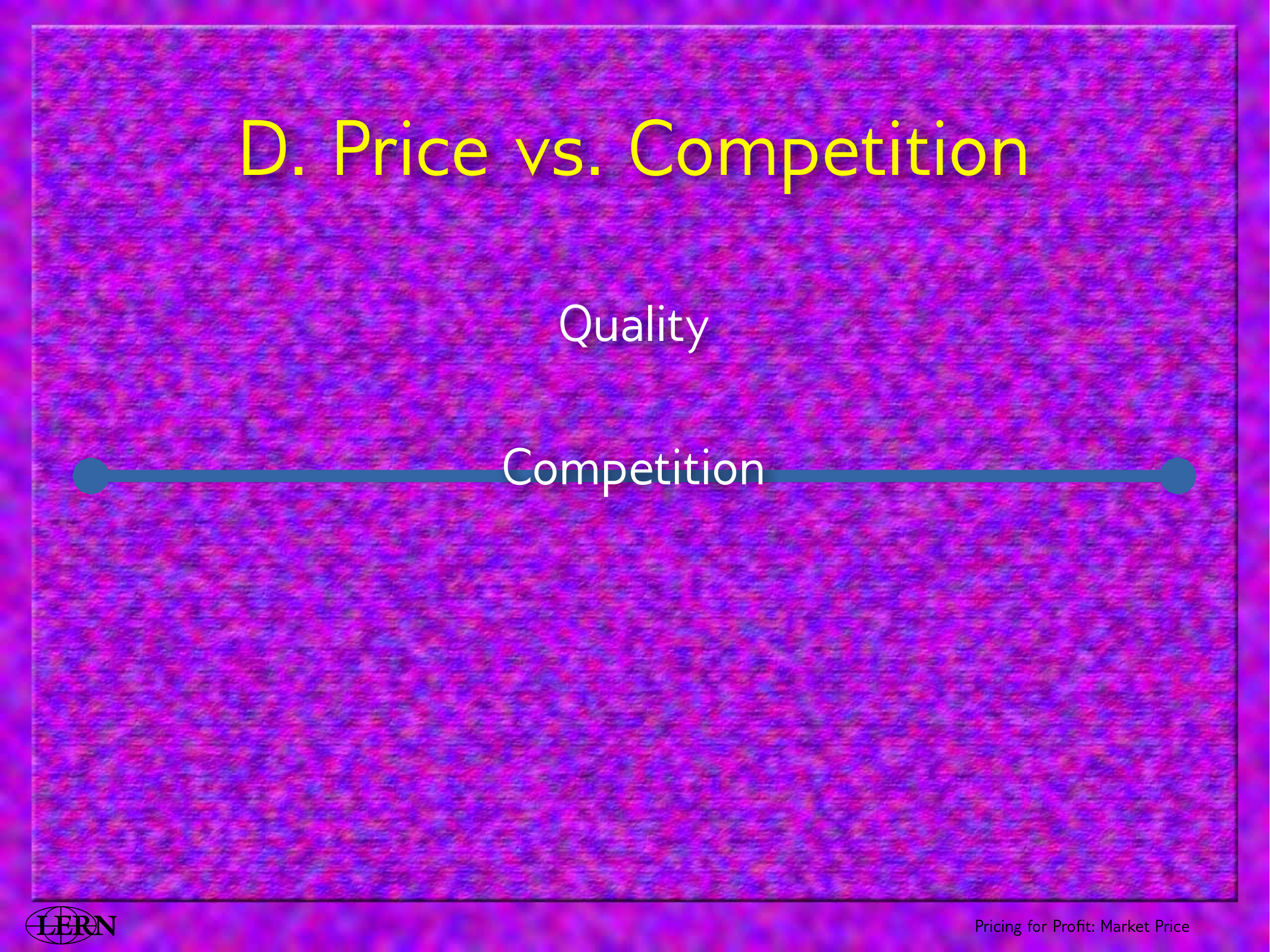

# D. Price vs. Competition
Quality
Competition

Pricing for Profit: Market Price